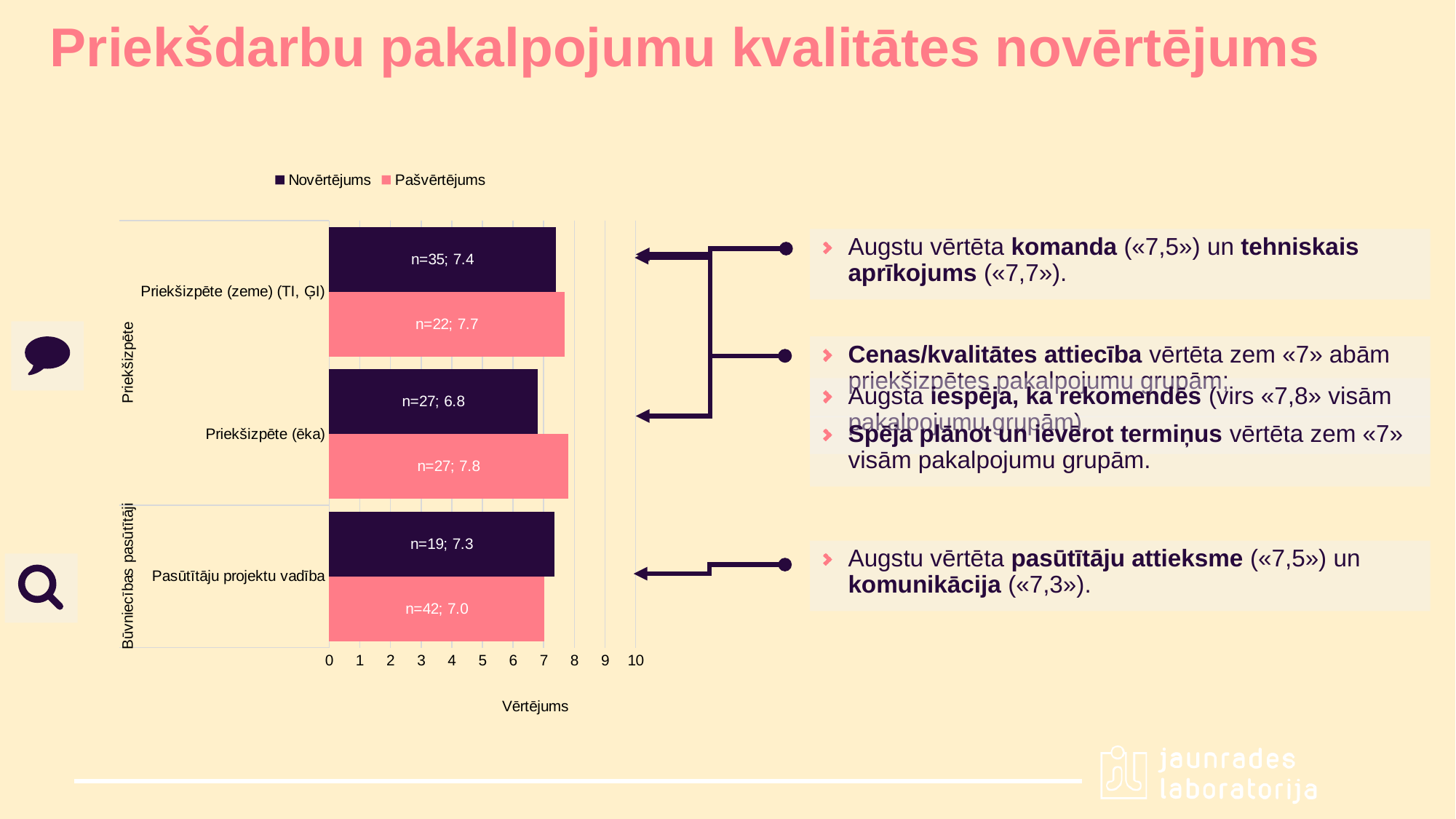

Priekšdarbu pakalpojumu kvalitātes novērtējums

### Chart

| Category | Pašvērtējums | Novērtējums |
|---|---|---|
| Pasūtītāju projektu vadība | 7.027027027027027 | 7.346652988680852 |
| Priekšizpēte (ēka) | 7.791666666666667 | 6.798979785646452 |
| Priekšizpēte (zeme) (TI, ĢI) | 7.684210526315789 | 7.396069454174632 |
Augstu vērtēta komanda («7,5») un tehniskais aprīkojums («7,7»).

Cenas/kvalitātes attiecība vērtēta zem «7» abām priekšizpētes pakalpojumu grupām;
Augsta iespēja, ka rekomendēs (virs «7,8» visām pakalpojumu grupām).
Spēja plānot un ievērot termiņus vērtēta zem «7» visām pakalpojumu grupām.
Augstu vērtēta pasūtītāju attieksme («7,5») un komunikācija («7,3»).